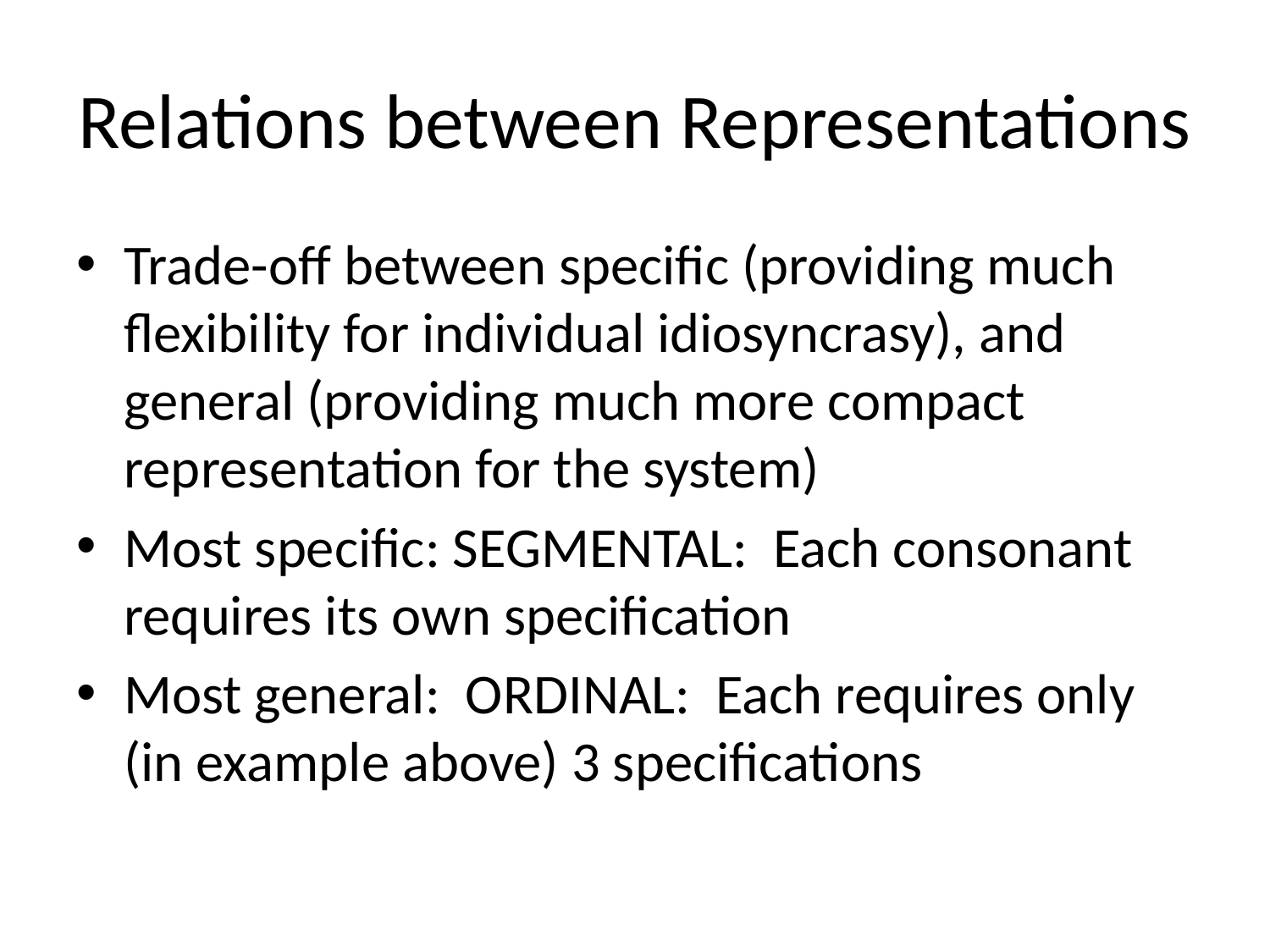

# Relations between Representations
Trade-off between specific (providing much flexibility for individual idiosyncrasy), and general (providing much more compact representation for the system)
Most specific: SEGMENTAL:  Each consonant requires its own specification
Most general:  ORDINAL:  Each requires only (in example above) 3 specifications